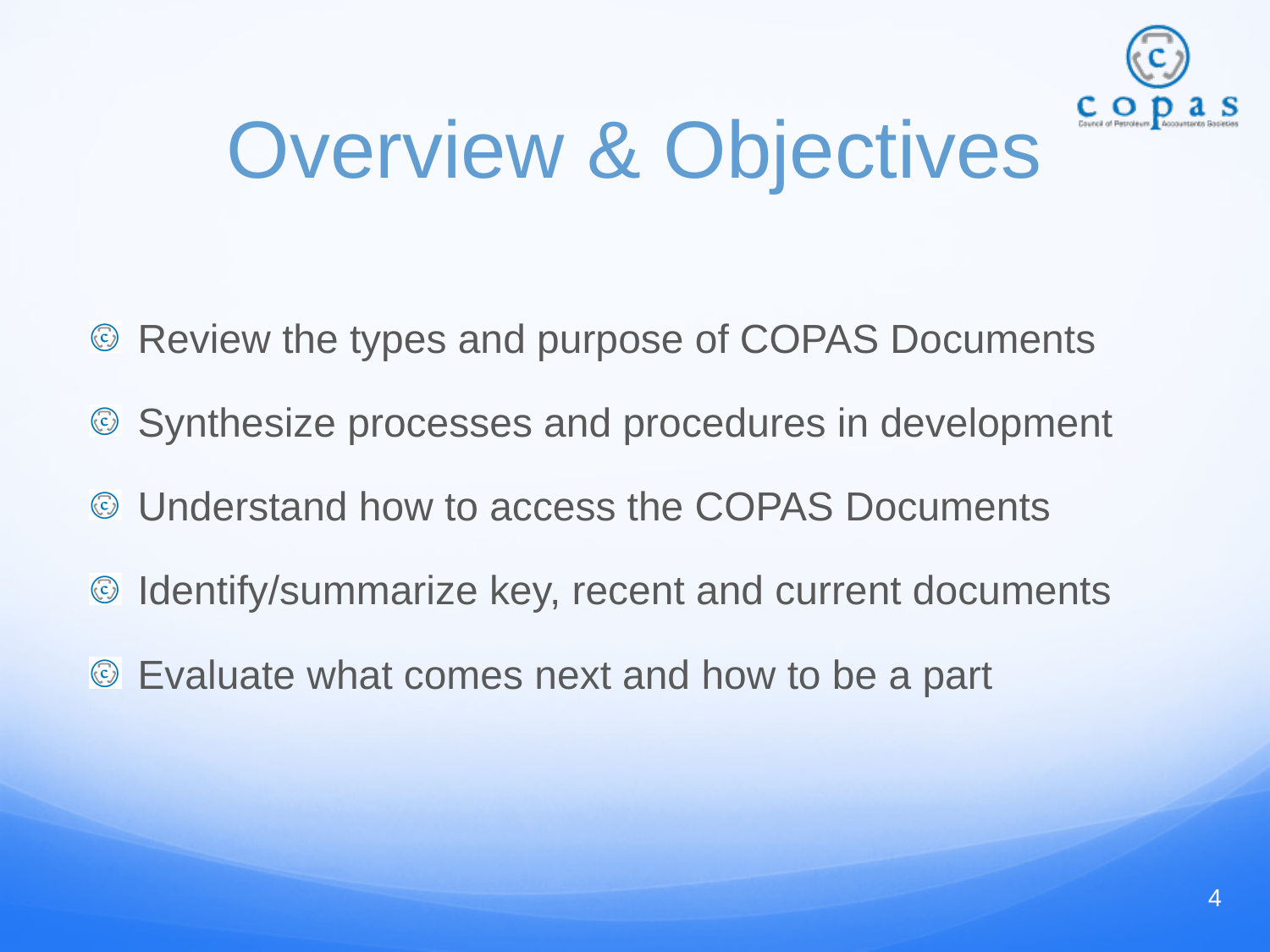

# Overview & Objectives

Review the types and purpose of COPAS Documents
Synthesize processes and procedures in development
Understand how to access the COPAS Documents
Identify/summarize key, recent and current documents
Evaluate what comes next and how to be a part

4